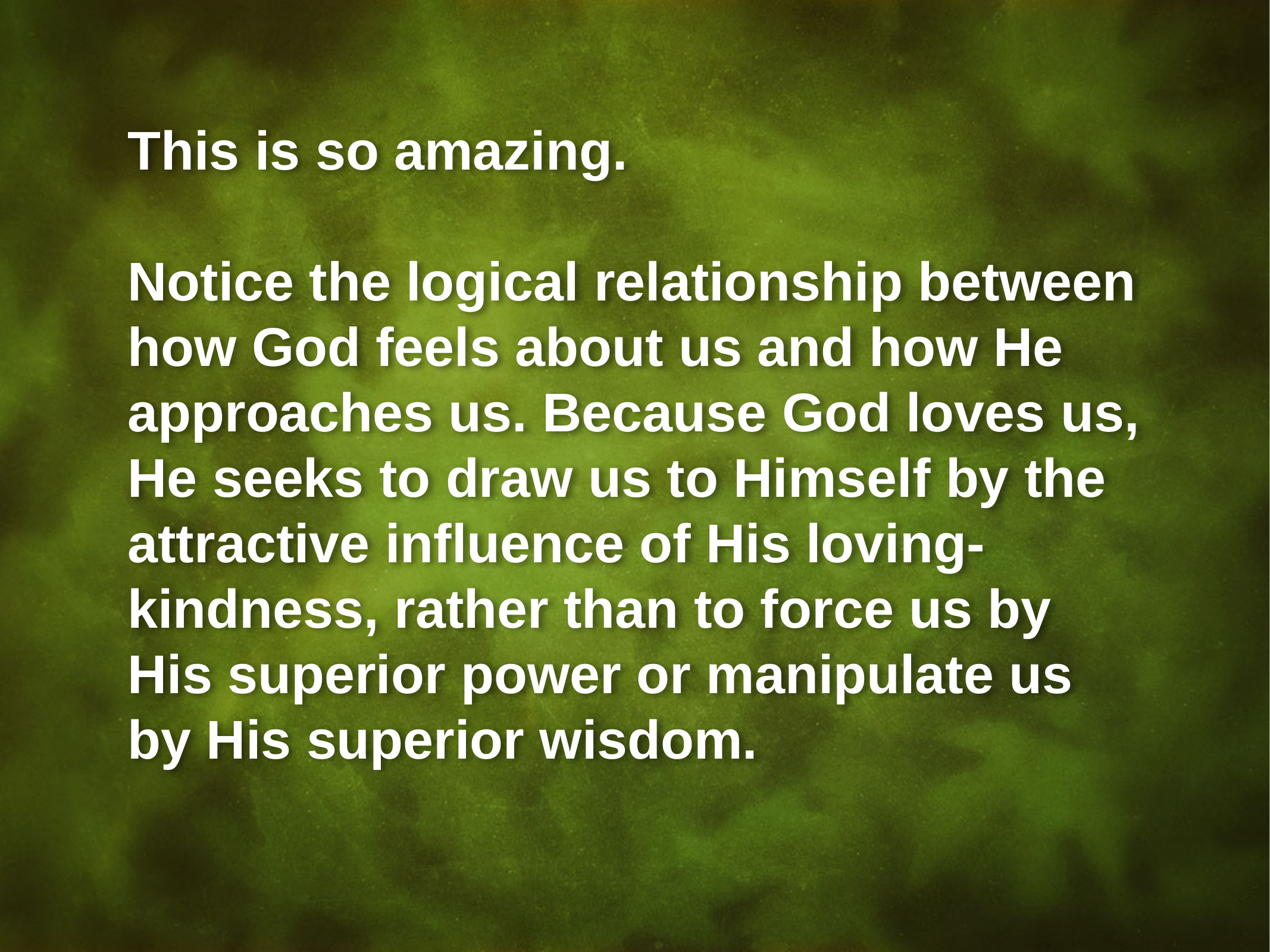

This is so amazing.

Notice the logical relationship between how God feels about us and how He approaches us. Because God loves us, He seeks to draw us to Himself by the attractive influence of His loving-kindness, rather than to force us by His superior power or manipulate us by His superior wisdom.